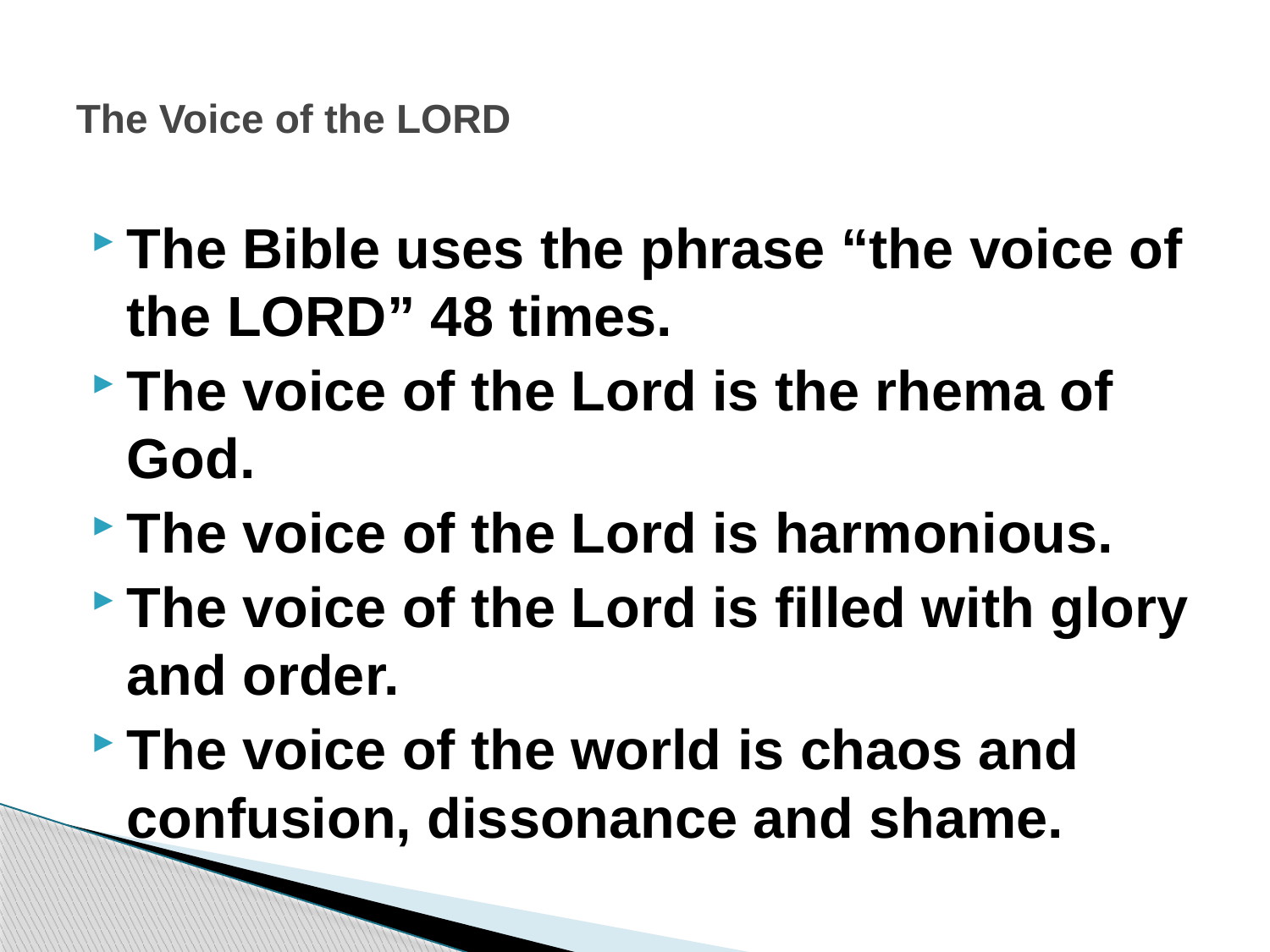

# The Voice of the LORD
The Bible uses the phrase “the voice of the LORD” 48 times.
The voice of the Lord is the rhema of God.
The voice of the Lord is harmonious.
The voice of the Lord is filled with glory and order.
The voice of the world is chaos and confusion, dissonance and shame.